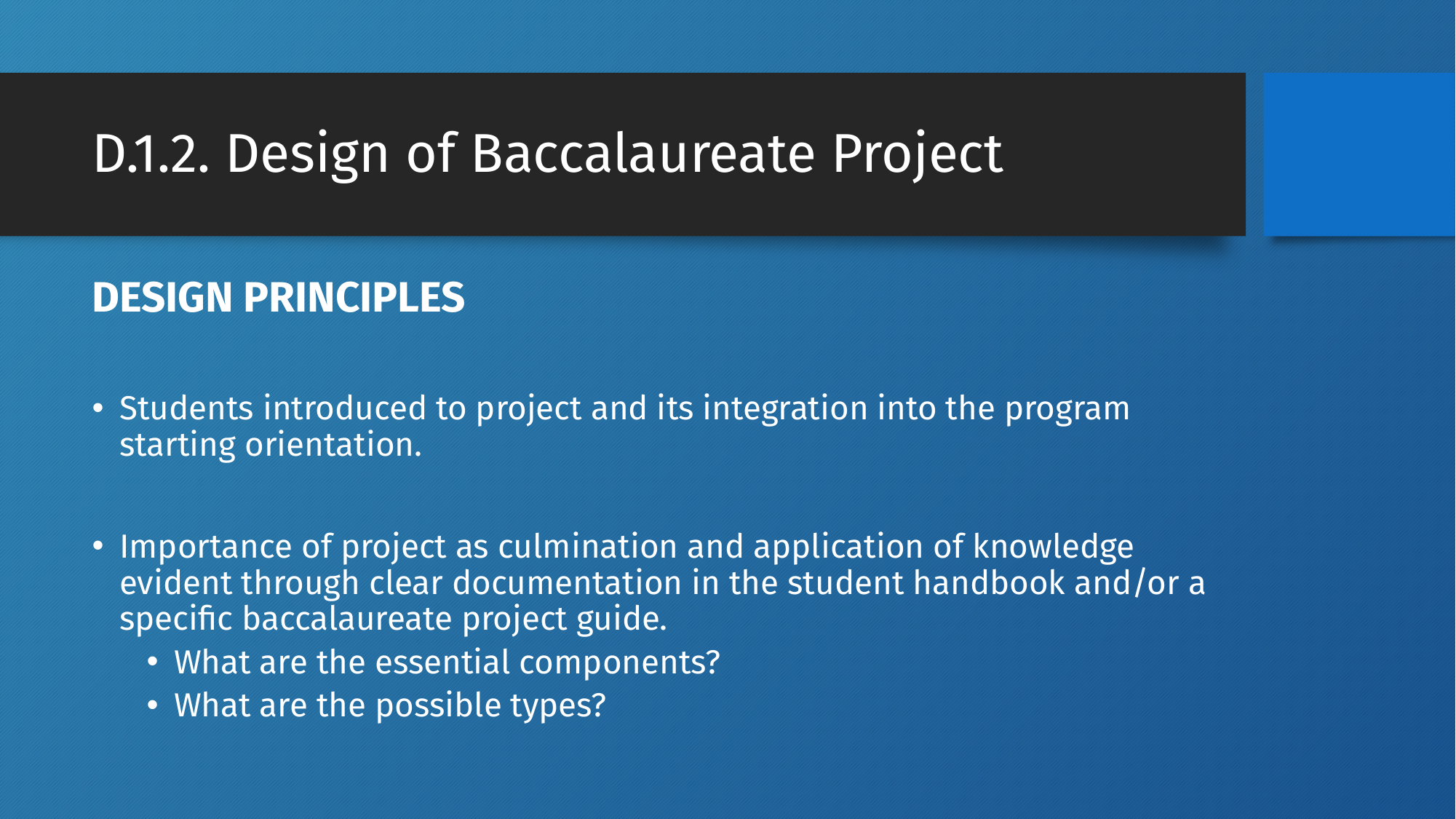

# D.1.2. Design of Baccalaureate Project
DESIGN PRINCIPLES

Students introduced to project and its integration into the program starting orientation.

Importance of project as culmination and application of knowledge evident through clear documentation in the student handbook and/or a specific baccalaureate project guide.
What are the essential components?
What are the possible types?